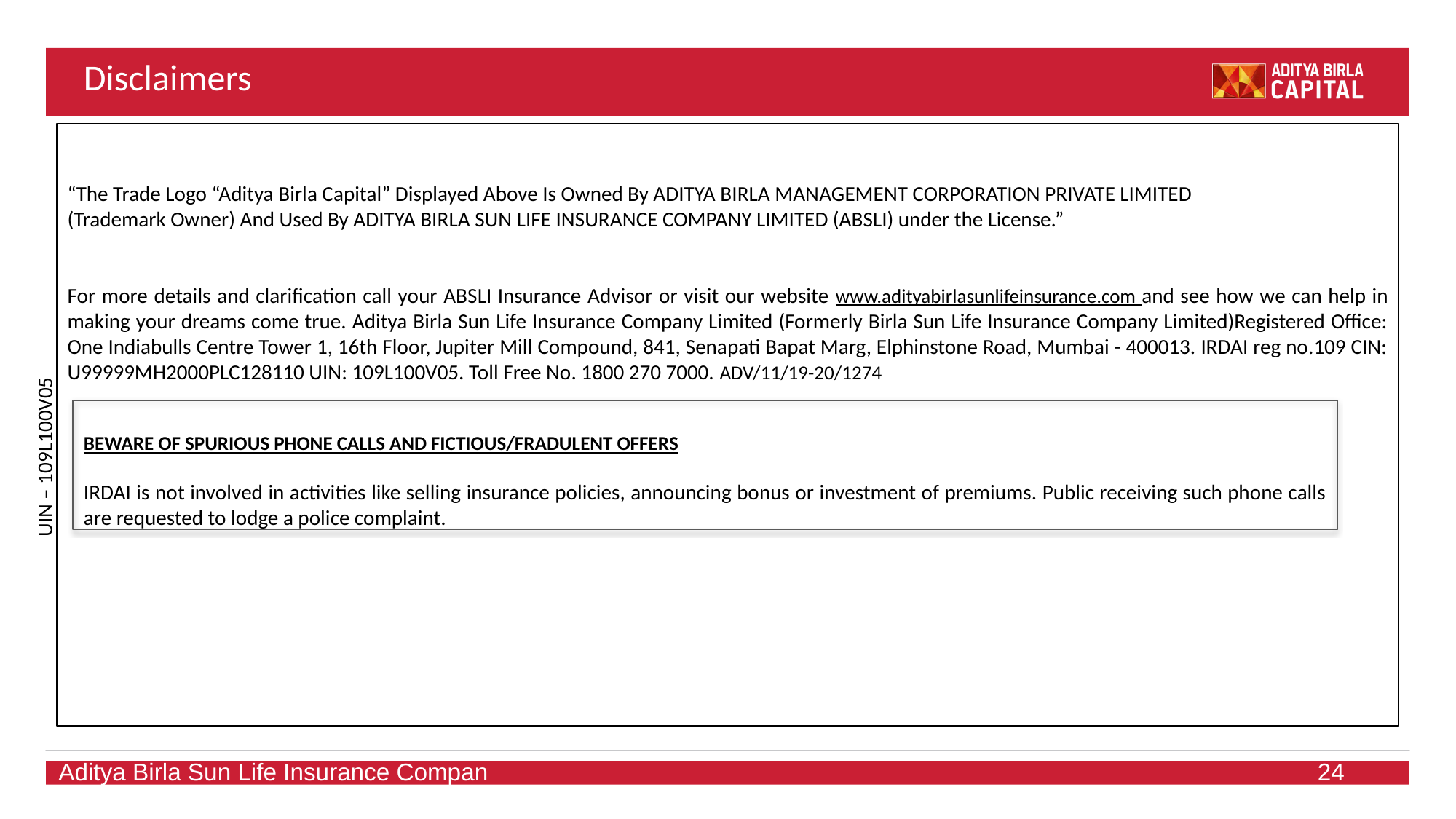

# Disclaimers

“The Trade Logo “Aditya Birla Capital” Displayed Above Is Owned By ADITYA BIRLA MANAGEMENT CORPORATION PRIVATE LIMITED
(Trademark Owner) And Used By ADITYA BIRLA SUN LIFE INSURANCE COMPANY LIMITED (ABSLI) under the License.”

For more details and clarification call your ABSLI Insurance Advisor or visit our website www.adityabirlasunlifeinsurance.com and see how we can help in making your dreams come true. Aditya Birla Sun Life Insurance Company Limited (Formerly Birla Sun Life Insurance Company Limited)Registered Office: One Indiabulls Centre Tower 1, 16th Floor, Jupiter Mill Compound, 841, Senapati Bapat Marg, Elphinstone Road, Mumbai - 400013. IRDAI reg no.109 CIN: U99999MH2000PLC128110 UIN: 109L100V05. Toll Free No. 1800 270 7000. ADV/11/19-20/1274

BEWARE OF SPURIOUS PHONE CALLS AND FICTIOUS/FRADULENT OFFERS

IRDAI is not involved in activities like selling insurance policies, announcing bonus or investment of premiums. Public receiving such phone calls are requested to lodge a police complaint.
24
Aditya Birla Sun Life Insurance Company Ltd.